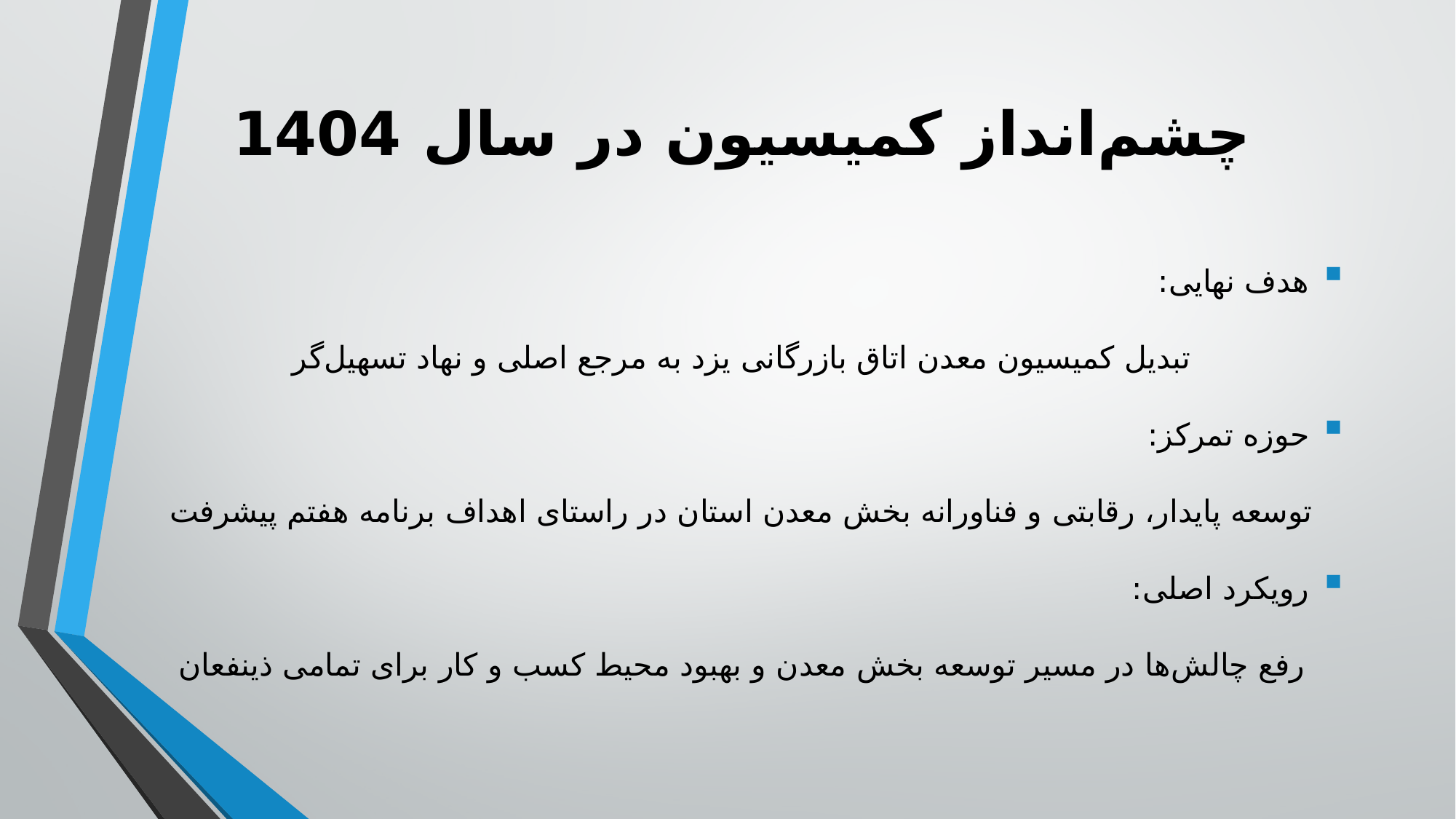

# چشم‌انداز کمیسیون در سال 1404
هدف نهایی:
تبدیل کمیسیون معدن اتاق بازرگانی یزد به مرجع اصلی و نهاد تسهیل‌گر
حوزه تمرکز:
توسعه پایدار، رقابتی و فناورانه بخش معدن استان در راستای اهداف برنامه هفتم پیشرفت
رویکرد اصلی:
رفع چالش‌ها در مسیر توسعه بخش معدن و بهبود محیط کسب و کار برای تمامی ذینفعان